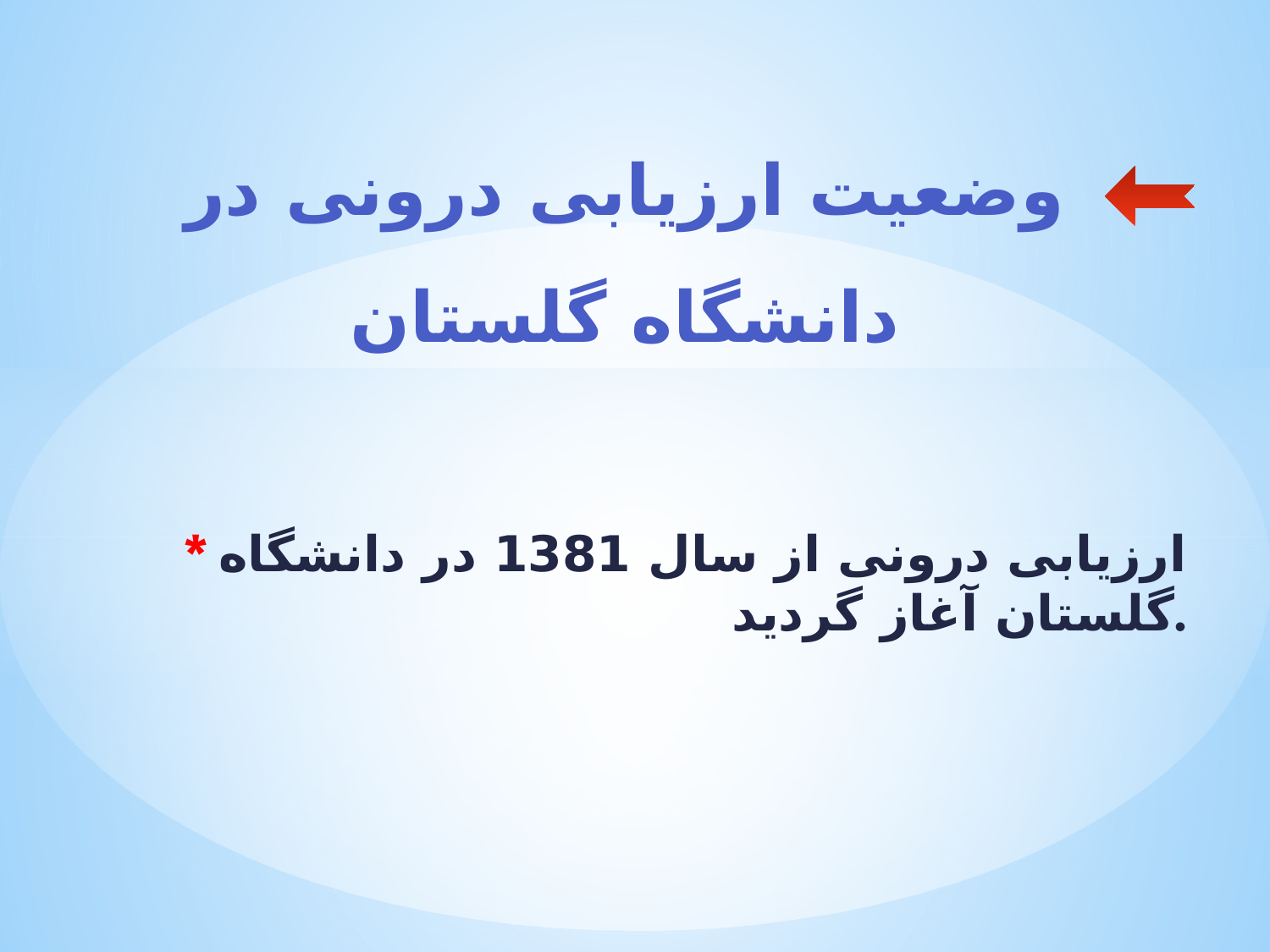

# وضعیت ارزیابی درونی در دانشگاه گلستان

* ارزیابی درونی از سال 1381 در دانشگاه گلستان آغاز گردید.